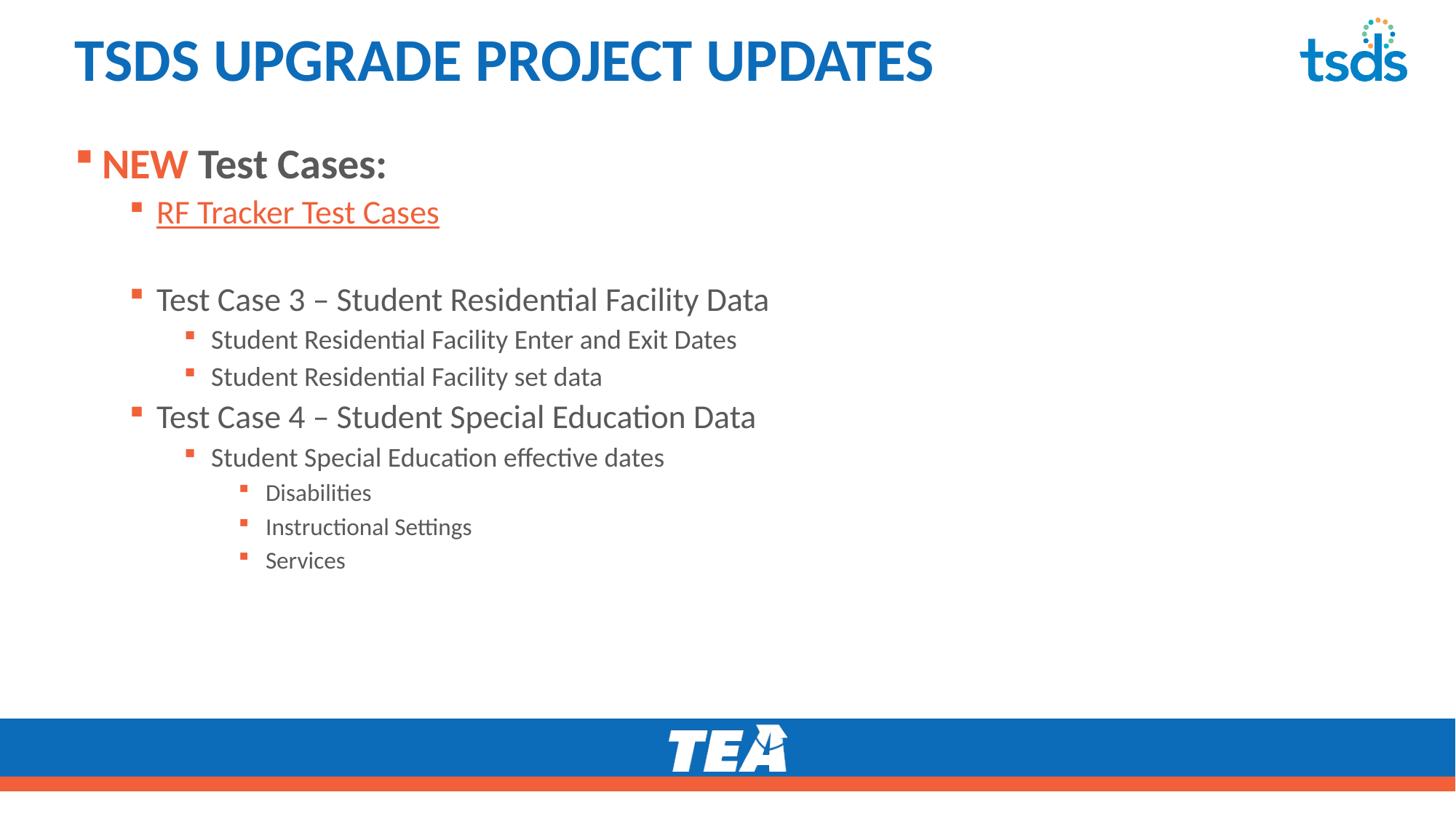

# TSDS UPGRADE PROJECT UPDATES 108
NEW Test Cases:
RF Tracker Test Cases

Test Case 3 – Student Residential Facility Data
Student Residential Facility Enter and Exit Dates
Student Residential Facility set data
Test Case 4 – Student Special Education Data
Student Special Education effective dates
Disabilities
Instructional Settings
Services